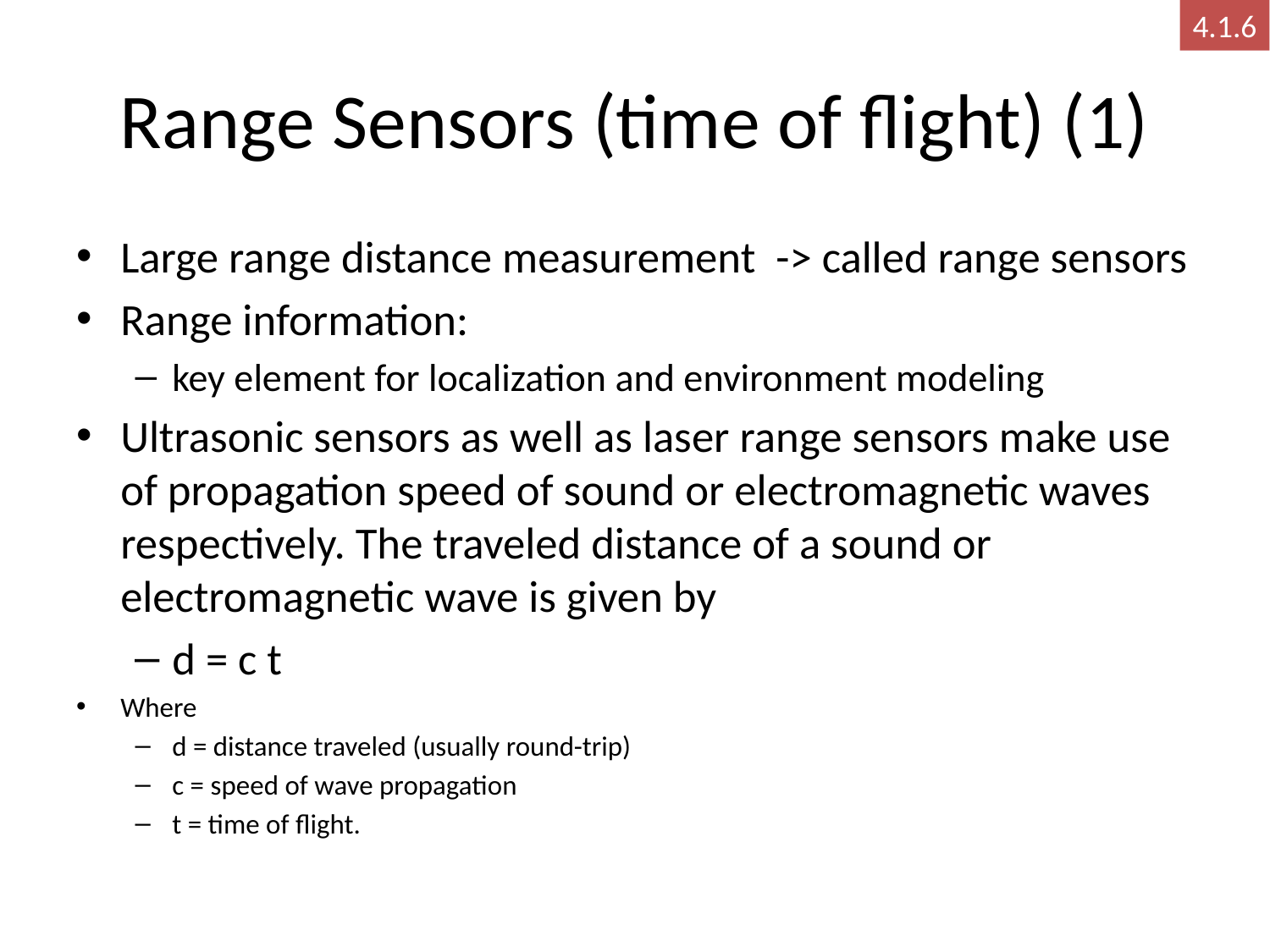

4.1.6
# Range Sensors (time of flight) (1)
Large range distance measurement  -> called range sensors
Range information:
key element for localization and environment modeling
Ultrasonic sensors as well as laser range sensors make use of propagation speed of sound or electromagnetic waves respectively. The traveled distance of a sound or electromagnetic wave is given by
d = c t
Where
d = distance traveled (usually round-trip)
c = speed of wave propagation
t = time of flight.